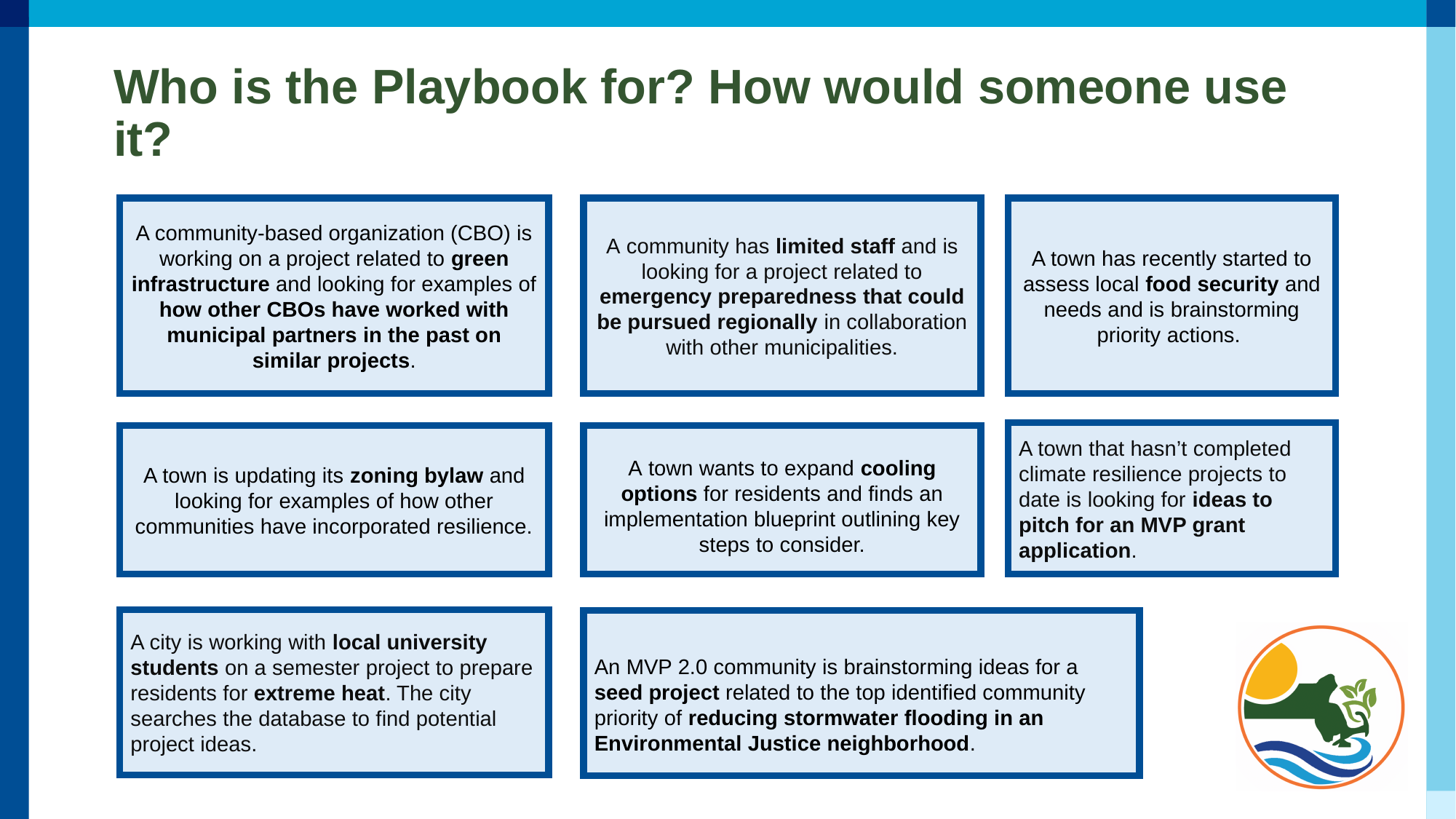

# Who is the Playbook for? How would someone use it?
A community has limited staff and is looking for a project related to emergency preparedness that could be pursued regionally in collaboration with other municipalities.​
A community-based organization (CBO) is working on a project related to green infrastructure and looking for examples of how other CBOs have worked with municipal partners in the past on similar projects.​
A town has recently started to assess local food security and needs and is brainstorming priority actions.
A town that hasn’t completed climate resilience projects to date is looking for ideas to pitch for an MVP grant application.​

A town wants to expand cooling options for residents and finds an implementation blueprint outlining key steps to consider.​

A town is updating its zoning bylaw and looking for examples of how other communities have incorporated resilience.​
A city is working with local university students on a semester project to prepare residents for extreme heat. The city searches the database to find potential project ideas.​

An MVP 2.0 community is brainstorming ideas for a seed project related to the top identified community priority of reducing stormwater flooding in an Environmental Justice neighborhood.​